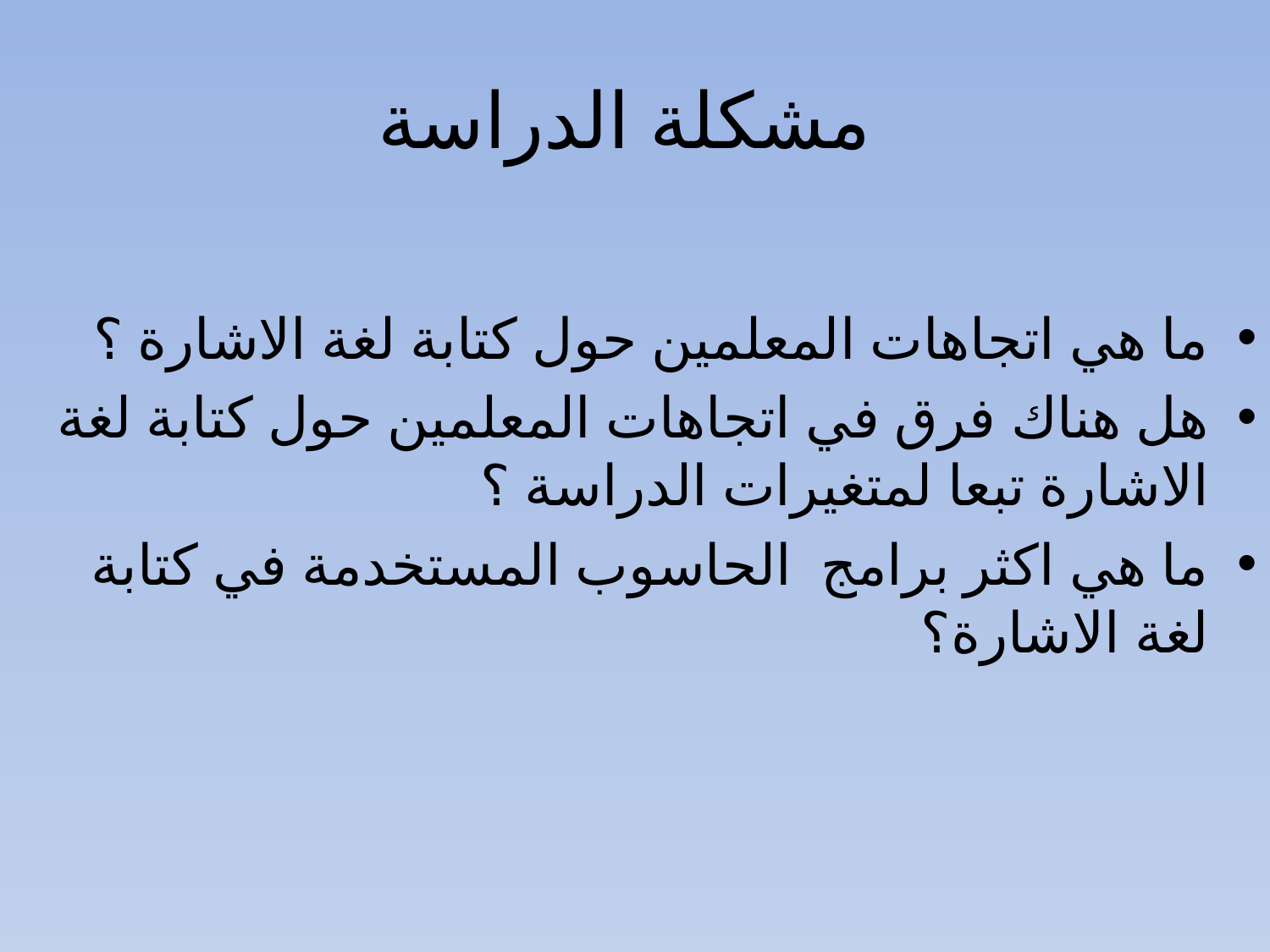

# مشكلة الدراسة
ما هي اتجاهات المعلمين حول كتابة لغة الاشارة ؟
هل هناك فرق في اتجاهات المعلمين حول كتابة لغة الاشارة تبعا لمتغيرات الدراسة ؟
ما هي اكثر برامج  الحاسوب المستخدمة في كتابة لغة الاشارة؟